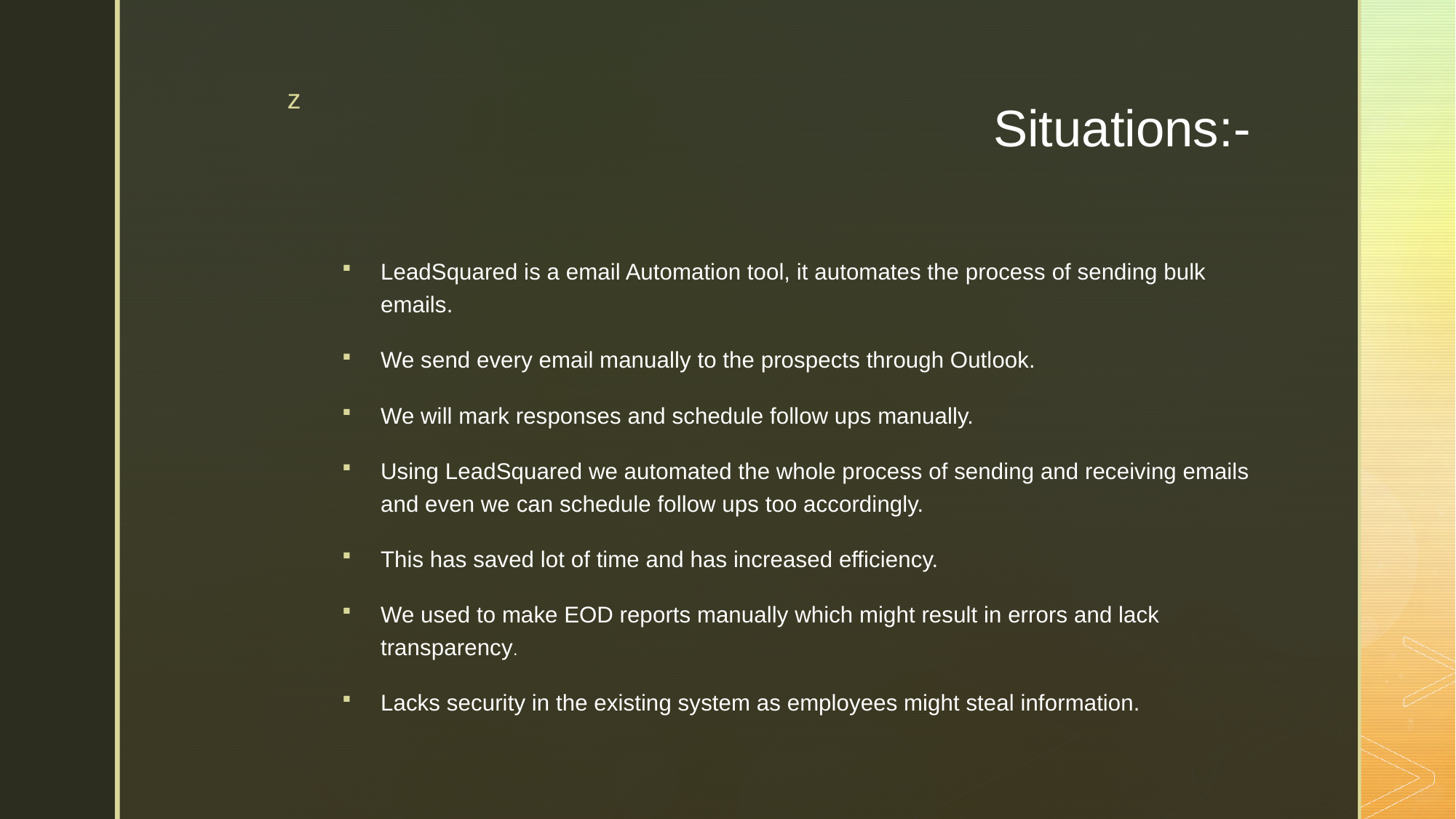

# Situations:-
LeadSquared is a email Automation tool, it automates the process of sending bulk emails.
We send every email manually to the prospects through Outlook.
We will mark responses and schedule follow ups manually.
Using LeadSquared we automated the whole process of sending and receiving emails and even we can schedule follow ups too accordingly.
This has saved lot of time and has increased efficiency.
We used to make EOD reports manually which might result in errors and lack transparency.
Lacks security in the existing system as employees might steal information.